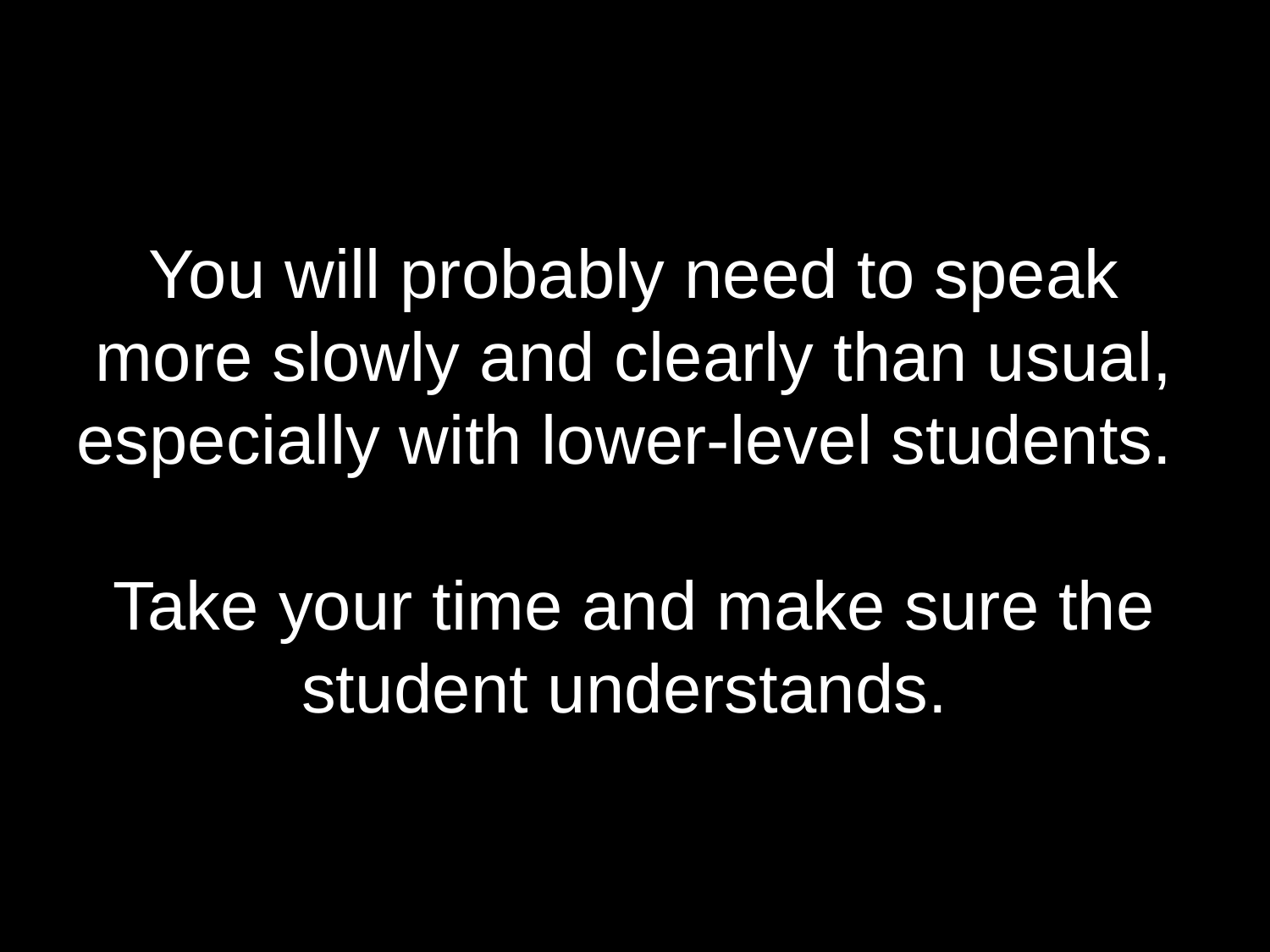

# You will probably need to speak more slowly and clearly than usual, especially with lower-level students. Take your time and make sure the student understands.